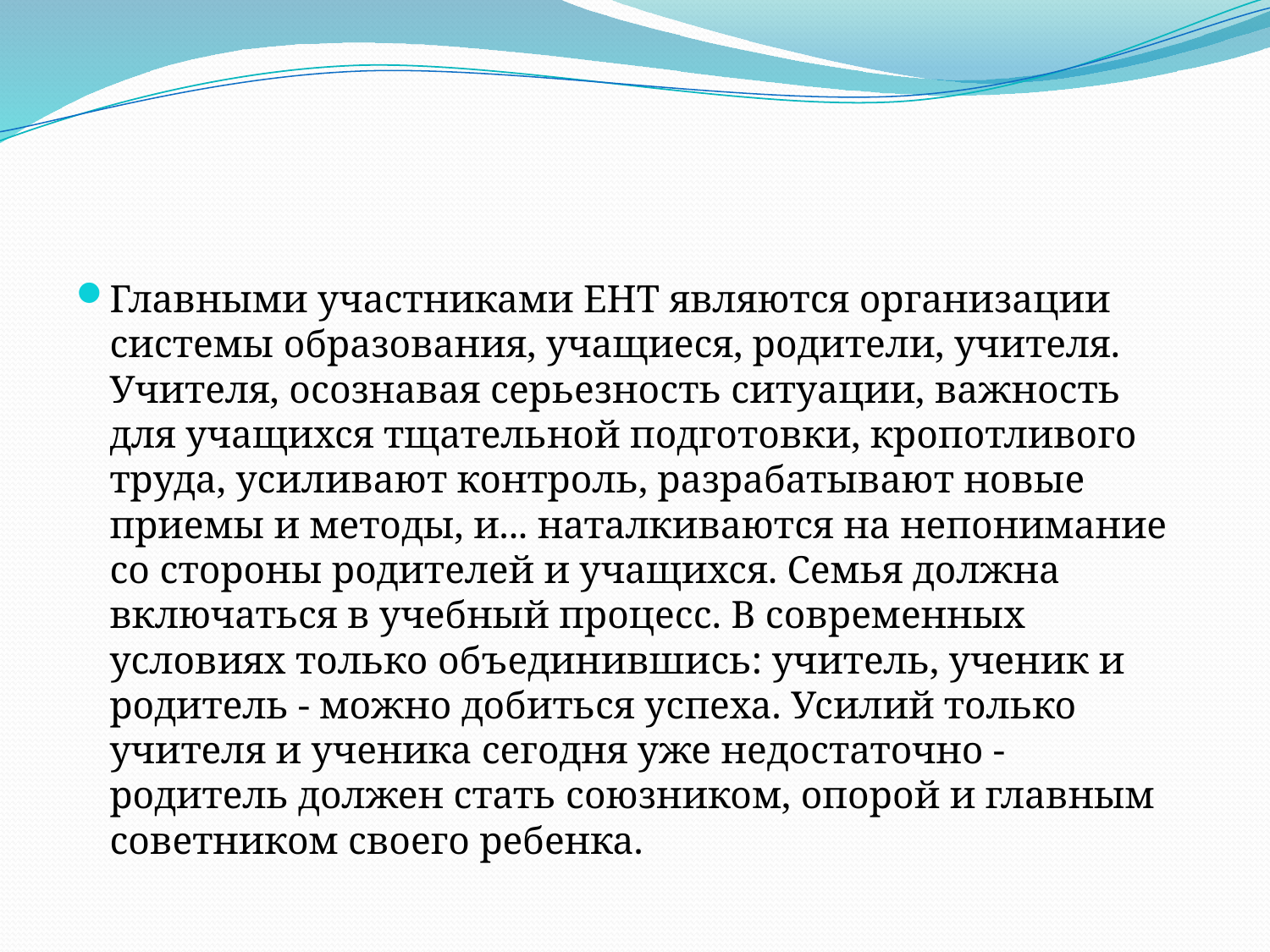

#
Главными участниками ЕНТ являются организации системы образования, учащиеся, родители, учителя. Учителя, осознавая серьезность ситуации, важность для учащихся тщательной подготовки, кропотливого труда, усиливают контроль, разрабатывают новые приемы и методы, и... наталкиваются на непонимание со стороны родителей и учащихся. Семья должна включаться в учебный процесс. В современных условиях только объединившись: учитель, ученик и родитель - можно добиться успеха. Усилий только учителя и ученика сегодня уже недостаточно - родитель должен стать союзником, опорой и главным советником своего ребенка.